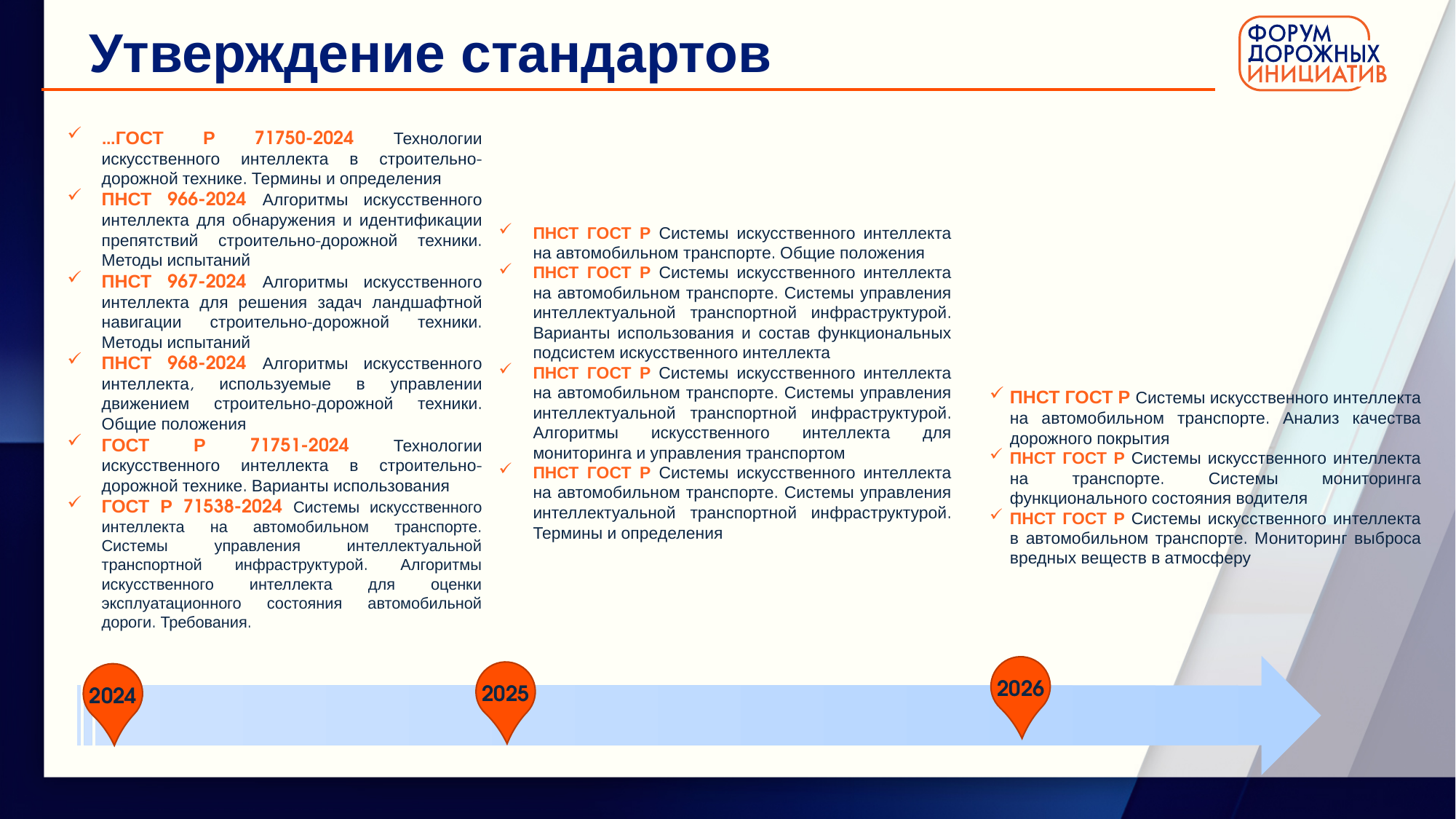

Утверждение стандартов
…ГОСТ Р 71750-2024 Технологии искусственного интеллекта в строительно-дорожной технике. Термины и определения
ПНСТ 966-2024 Алгоритмы искусственного интеллекта для обнаружения и идентификации препятствий строительно-дорожной техники. Методы испытаний
ПНСТ 967-2024 Алгоритмы искусственного интеллекта для решения задач ландшафтной навигации строительно-дорожной техники. Методы испытаний
ПНСТ 968-2024 Алгоритмы искусственного интеллекта, используемые в управлении движением строительно-дорожной техники. Общие положения
ГОСТ Р 71751-2024 Технологии искусственного интеллекта в строительно-дорожной технике. Варианты использования
ГОСТ Р 71538-2024 Системы искусственного интеллекта на автомобильном транспорте. Системы управления интеллектуальной транспортной инфраструктурой. Алгоритмы искусственного интеллекта для оценки эксплуатационного состояния автомобильной дороги. Требования.

ПНСТ ГОСТ Р Системы искусственного интеллекта на автомобильном транспорте. Общие положения
ПНСТ ГОСТ Р Системы искусственного интеллекта на автомобильном транспорте. Системы управления интеллектуальной транспортной инфраструктурой. Варианты использования и состав функциональных подсистем искусственного интеллекта
ПНСТ ГОСТ Р Системы искусственного интеллекта на автомобильном транспорте. Системы управления интеллектуальной транспортной инфраструктурой. Алгоритмы искусственного интеллекта для мониторинга и управления транспортом
ПНСТ ГОСТ Р Системы искусственного интеллекта на автомобильном транспорте. Системы управления интеллектуальной транспортной инфраструктурой. Термины и определения

ПНСТ ГОСТ Р Системы искусственного интеллекта на автомобильном транспорте. Анализ качества дорожного покрытия
ПНСТ ГОСТ Р Системы искусственного интеллекта на транспорте. Системы мониторинга функционального состояния водителя
ПНСТ ГОСТ Р Системы искусственного интеллекта в автомобильном транспорте. Мониторинг выброса вредных веществ в атмосферу

2026

2025

2024